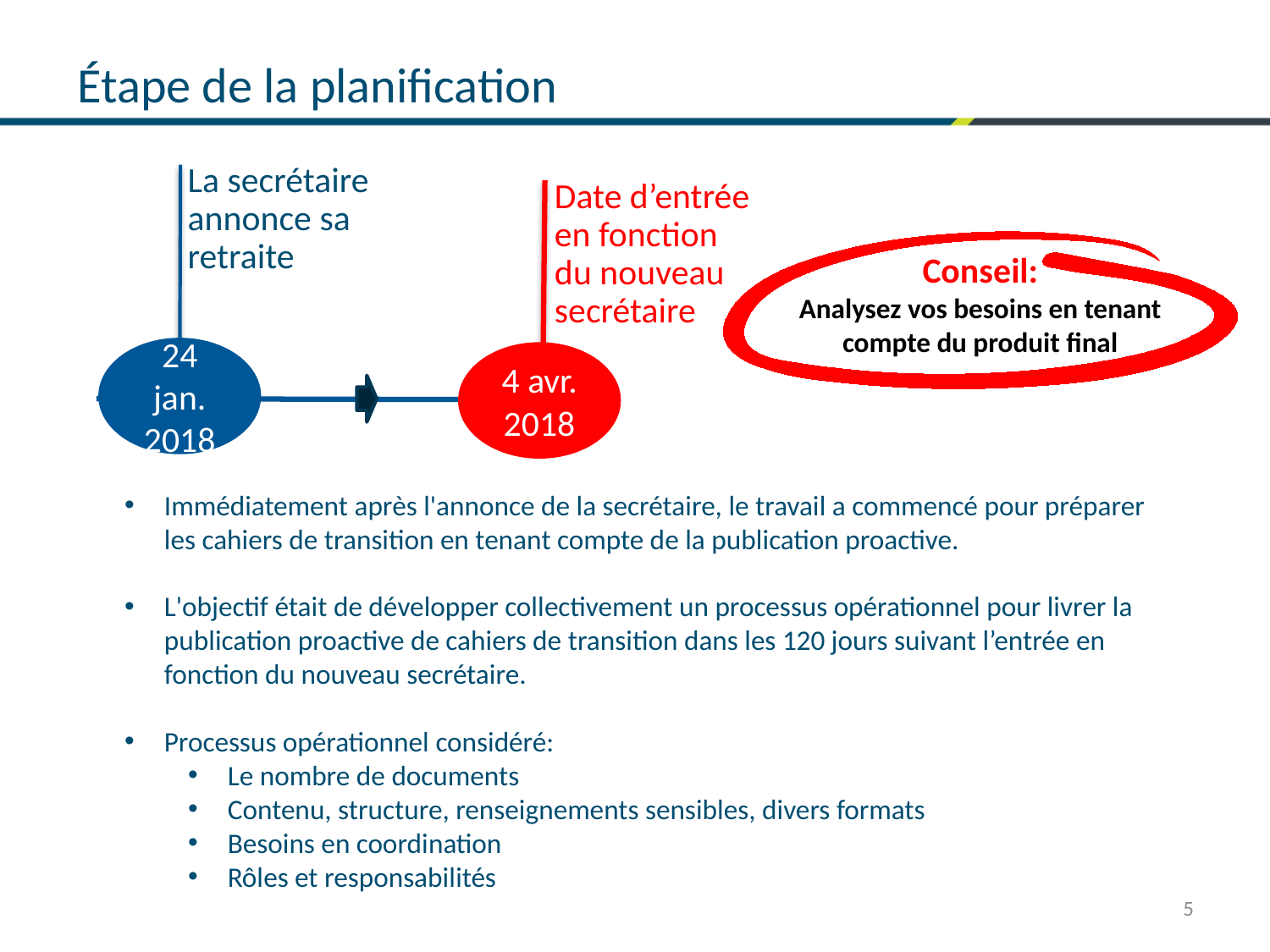

Étape de la planification
La secrétaire annonce sa retraite
Date d’entrée en fonction du nouveau secrétaire

Conseil:
Analysez vos besoins en tenant compte du produit final
24 jan.
2018
4 avr.
2018

Immédiatement après l'annonce de la secrétaire, le travail a commencé pour préparer les cahiers de transition en tenant compte de la publication proactive.

L'objectif était de développer collectivement un processus opérationnel pour livrer la publication proactive de cahiers de transition dans les 120 jours suivant l’entrée en fonction du nouveau secrétaire.

Processus opérationnel considéré:
Le nombre de documents
Contenu, structure, renseignements sensibles, divers formats
Besoins en coordination
Rôles et responsabilités
5